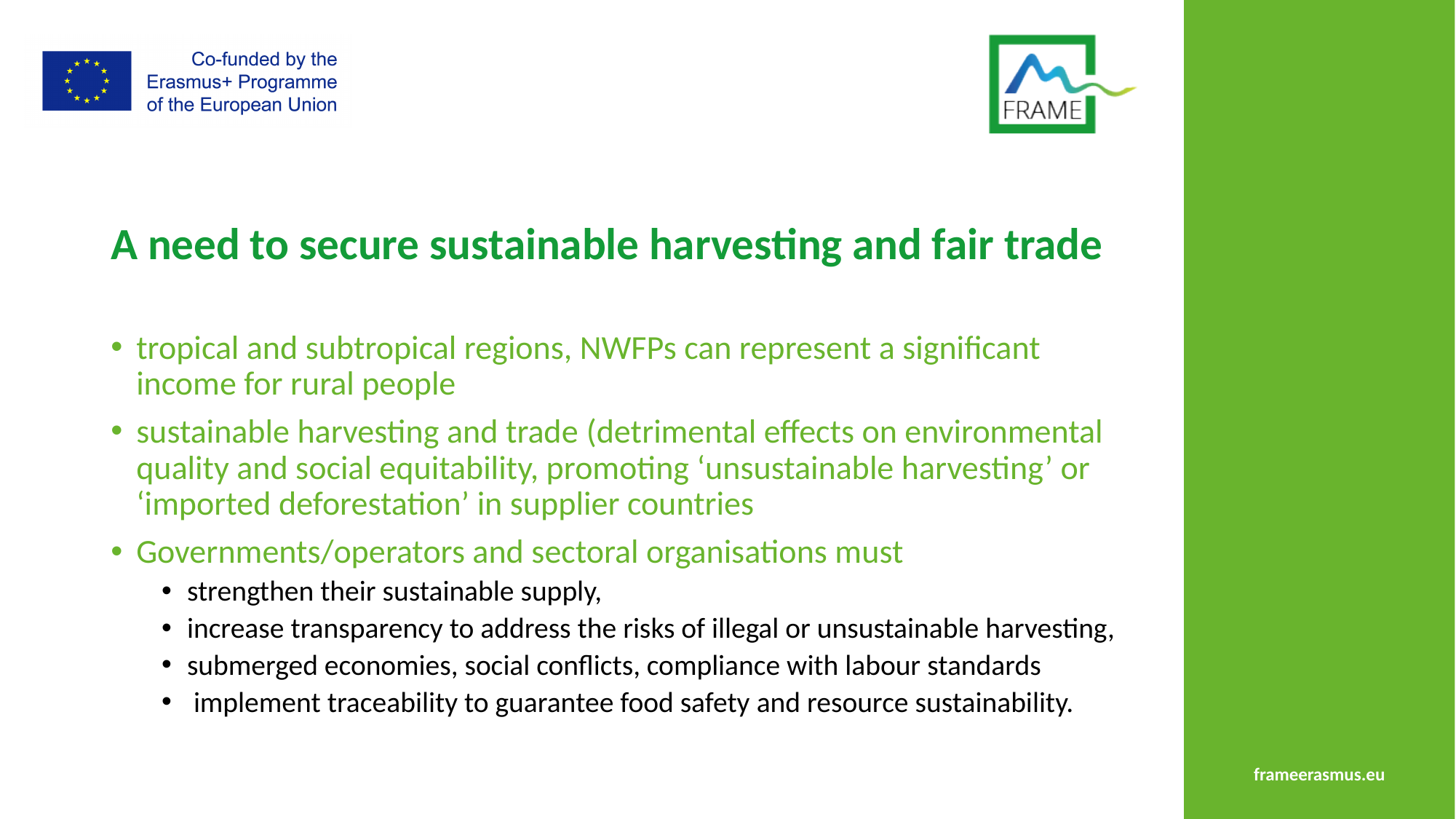

# A need to secure sustainable harvesting and fair trade
tropical and subtropical regions, NWFPs can represent a significant income for rural people
sustainable harvesting and trade (detrimental effects on environmental quality and social equitability, promoting ‘unsustainable harvesting’ or ‘imported deforestation’ in supplier countries
Governments/operators and sectoral organisations must
strengthen their sustainable supply,
increase transparency to address the risks of illegal or unsustainable harvesting,
submerged economies, social conflicts, compliance with labour standards
 implement traceability to guarantee food safety and resource sustainability.